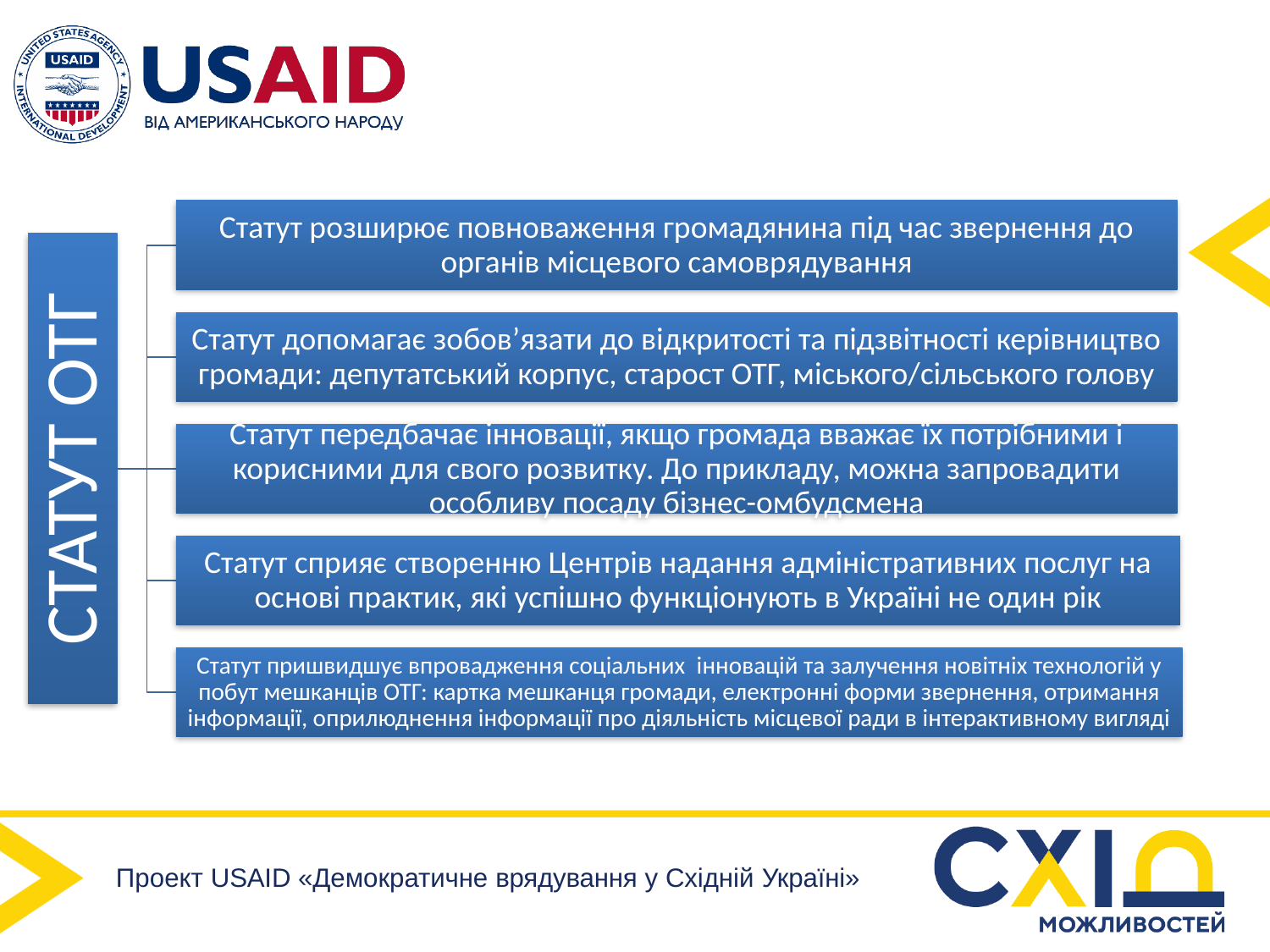

СТАТУТ ОТГ
Статут розширює повноваження громадянина під час звернення до органів місцевого самоврядування
Статут допомагає зобов’язати до відкритості та підзвітності керівництво громади: депутатський корпус, старост ОТГ, міського/сільського голову
Статут передбачає інновації, якщо громада вважає їх потрібними і корисними для свого розвитку. До прикладу, можна запровадити особливу посаду бізнес-омбудсмена
Статут сприяє створенню Центрів надання адміністративних послуг на основі практик, які успішно функціонують в Україні не один рік
Статут пришвидшує впровадження соціальних  інновацій та залучення новітніх технологій у побут мешканців ОТГ: картка мешканця громади, електронні форми звернення, отримання інформації, оприлюднення інформації про діяльність місцевої ради в інтерактивному вигляді

Проект USAID «Демократичне врядування у Східній Україні»